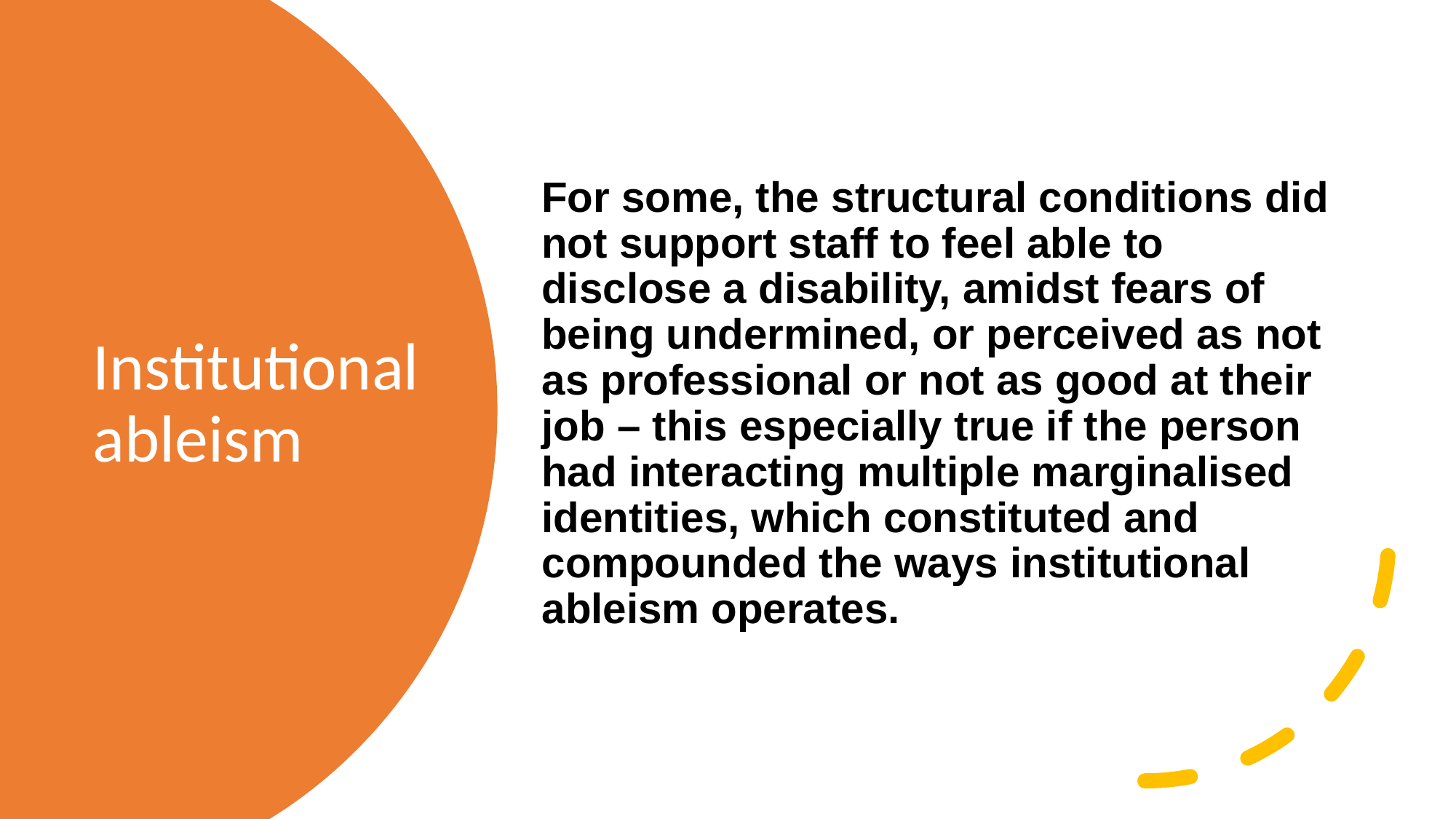

For some, the structural conditions did not support staff to feel able to disclose a disability, amidst fears of being undermined, or perceived as not as professional or not as good at their job – this especially true if the person had interacting multiple marginalised identities, which constituted and compounded the ways institutional ableism operates.
# Institutional ableism